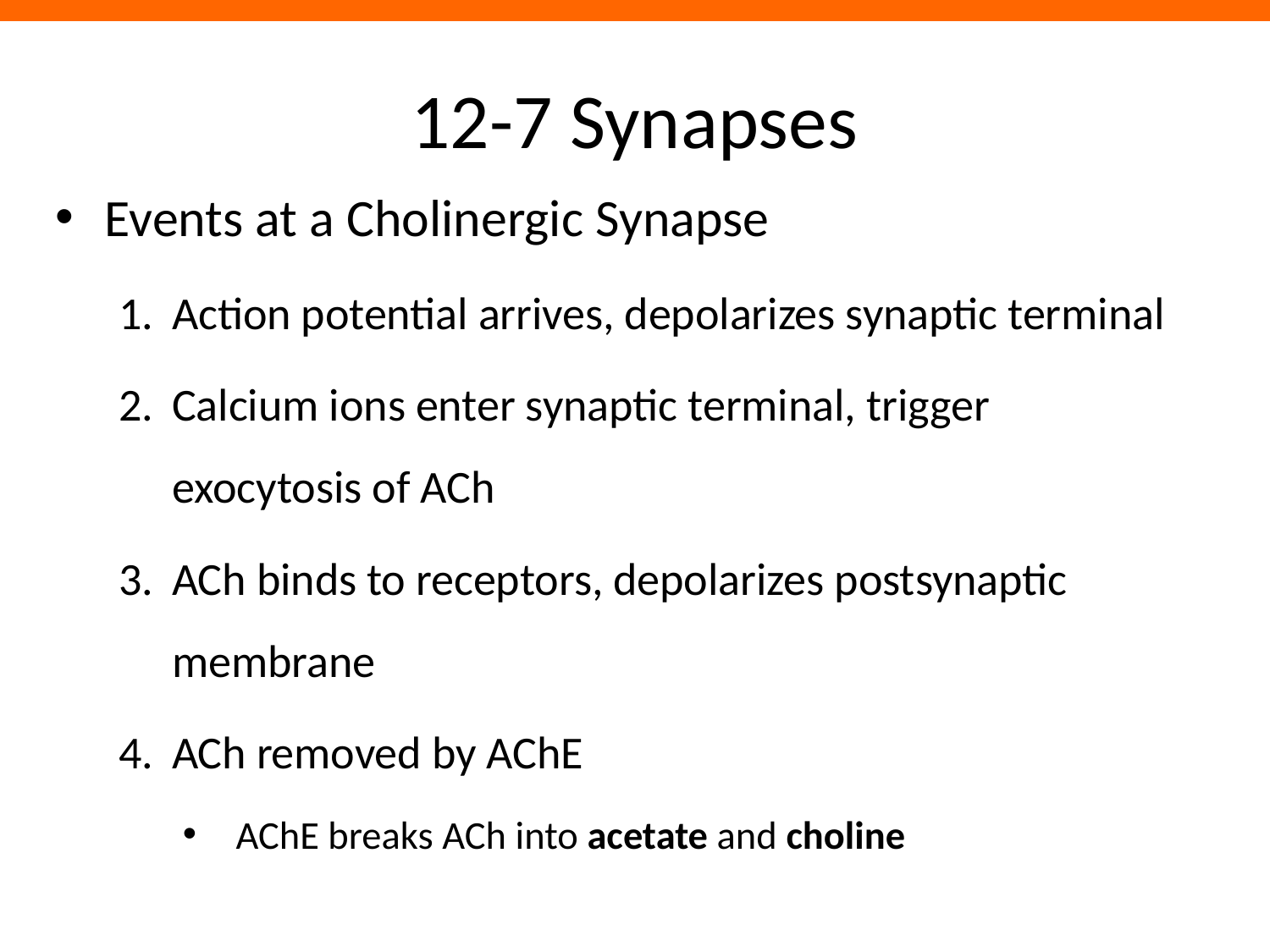

# 12-7 Synapses
Events at a Cholinergic Synapse
Action potential arrives, depolarizes synaptic terminal
Calcium ions enter synaptic terminal, trigger exocytosis of ACh
ACh binds to receptors, depolarizes postsynaptic membrane
ACh removed by AChE
AChE breaks ACh into acetate and choline